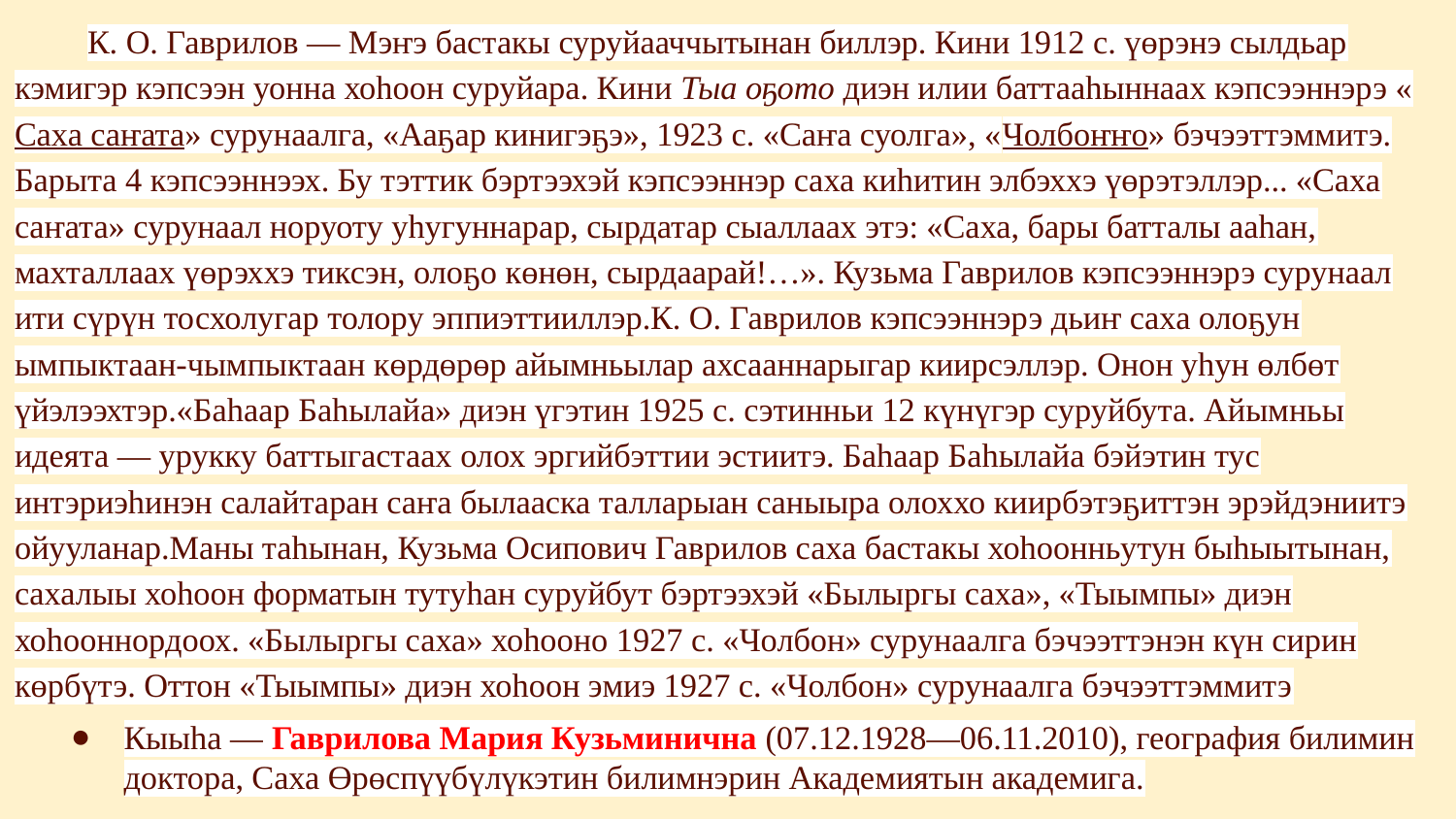

К. О. Гаврилов — Мэҥэ бастакы суруйааччытынан биллэр. Кини 1912 с. үөрэнэ сылдьар кэмигэр кэпсээн уонна хоhоон суруйара. Кини Тыа оҕото диэн илии баттааhыннаах кэпсээннэрэ «Саха саҥата» сурунаалга, «Ааҕар кинигэҕэ», 1923 с. «Саҥа суолга», «Чолбоҥҥо» бэчээттэммитэ. Барыта 4 кэпсээннээх. Бу тэттик бэртээхэй кэпсээннэр саха киhитин элбэххэ үөрэтэллэр... «Саха саҥата» сурунаал норуоту уhугуннарар, сырдатар сыаллаах этэ: «Саха, бары батталы aahaн, махталлаах үөрэххэ тиксэн, олоҕо көнөн, сырдаарай!…». Кузьма Гаврилов кэпсээннэрэ сурунаал ити сүрүн тосхолугар толору эппиэттииллэр.К. О. Гаврилов кэпсээннэрэ дьиҥ саха олоҕун ымпыктаан-чымпыктаан көрдөрөр айымньылар ахсааннарыгар киирсэллэр. Онон yhyн өлбөт үйэлээхтэр.«Бahaap Баhылайа» диэн үгэтин 1925 с. сэтинньи 12 күнүгэр суруйбута. Айымньы идеята — урукку баттыгастаах олох эргийбэттии эстиитэ. Бahaap Баhылайа бэйэтин тус интэриэhинэн салайтаран саҥа былааска талларыан саныыра олоххо киирбэтэҕиттэн эрэйдэниитэ ойууланар.Маны таһынан, Кузьма Осипович Гаврилов саха бастакы хоhоонньутун быhыытынан, сахалыы хоhоон форматын тутуhан суруйбут бэртээхэй «Былыргы саха», «Тыымпы» диэн хоhооннордоох. «Былыргы саха» хоhооно 1927 с. «Чолбон» сурунаалга бэчээттэнэн күн сирин көрбүтэ. Оттон «Тыымпы» диэн хоhоон эмиэ 1927 с. «Чолбон» сурунаалга бэчээттэммитэ
Кыыһа — Гаврилова Мария Кузьминична (07.12.1928—06.11.2010), география билимин доктора, Саха Өрөспүүбүлүкэтин билимнэрин Академиятын академига.